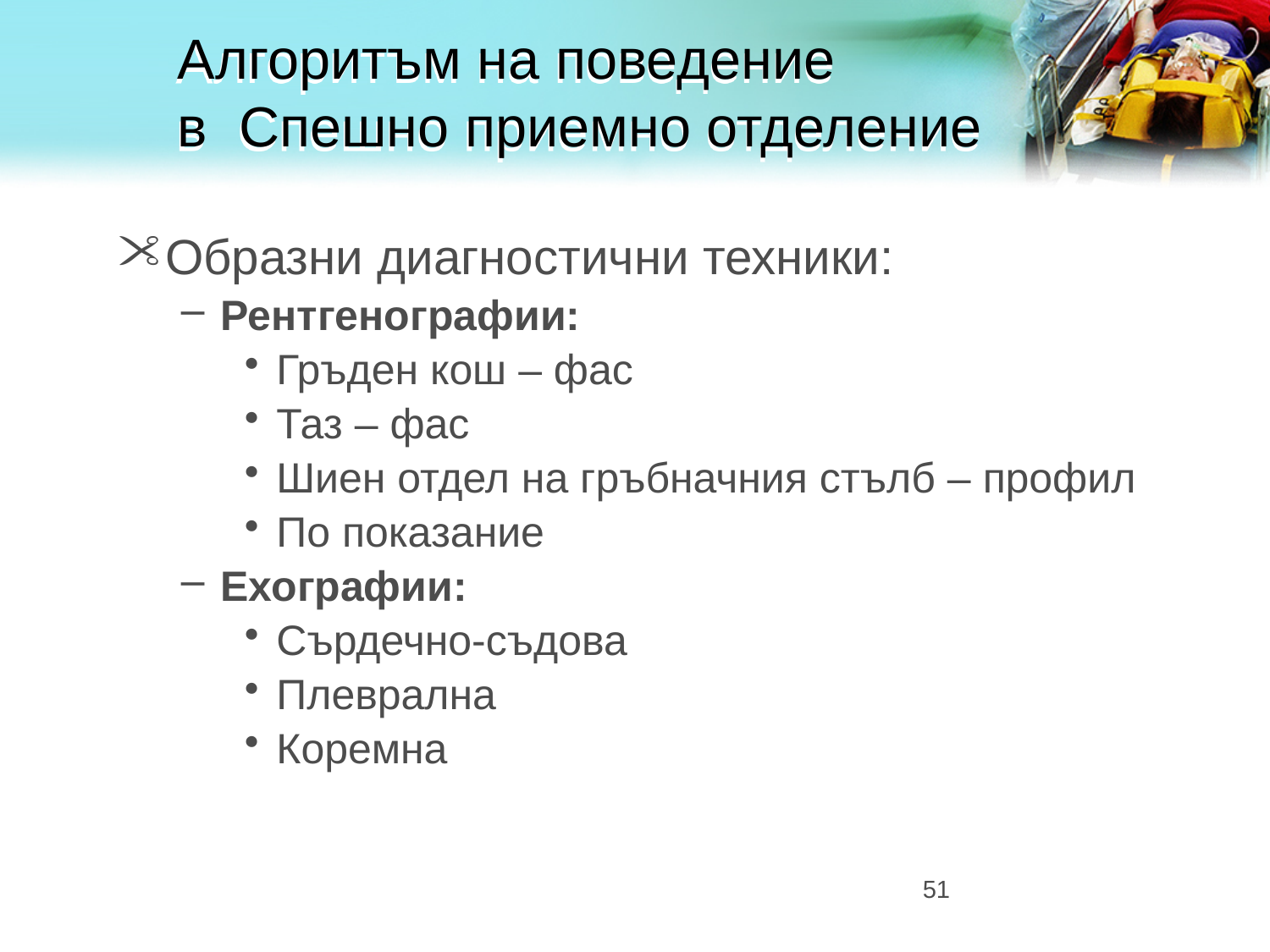

# Алгоритъм на поведение в  Спешно приемно отделение
Образни диагностични техники:
Рентгенографии:
Гръден кош – фас
Таз – фас
Шиен отдел на гръбначния стълб – профил
По показание
Ехографии:
Сърдечно-съдова
Плеврална
Коремна
51